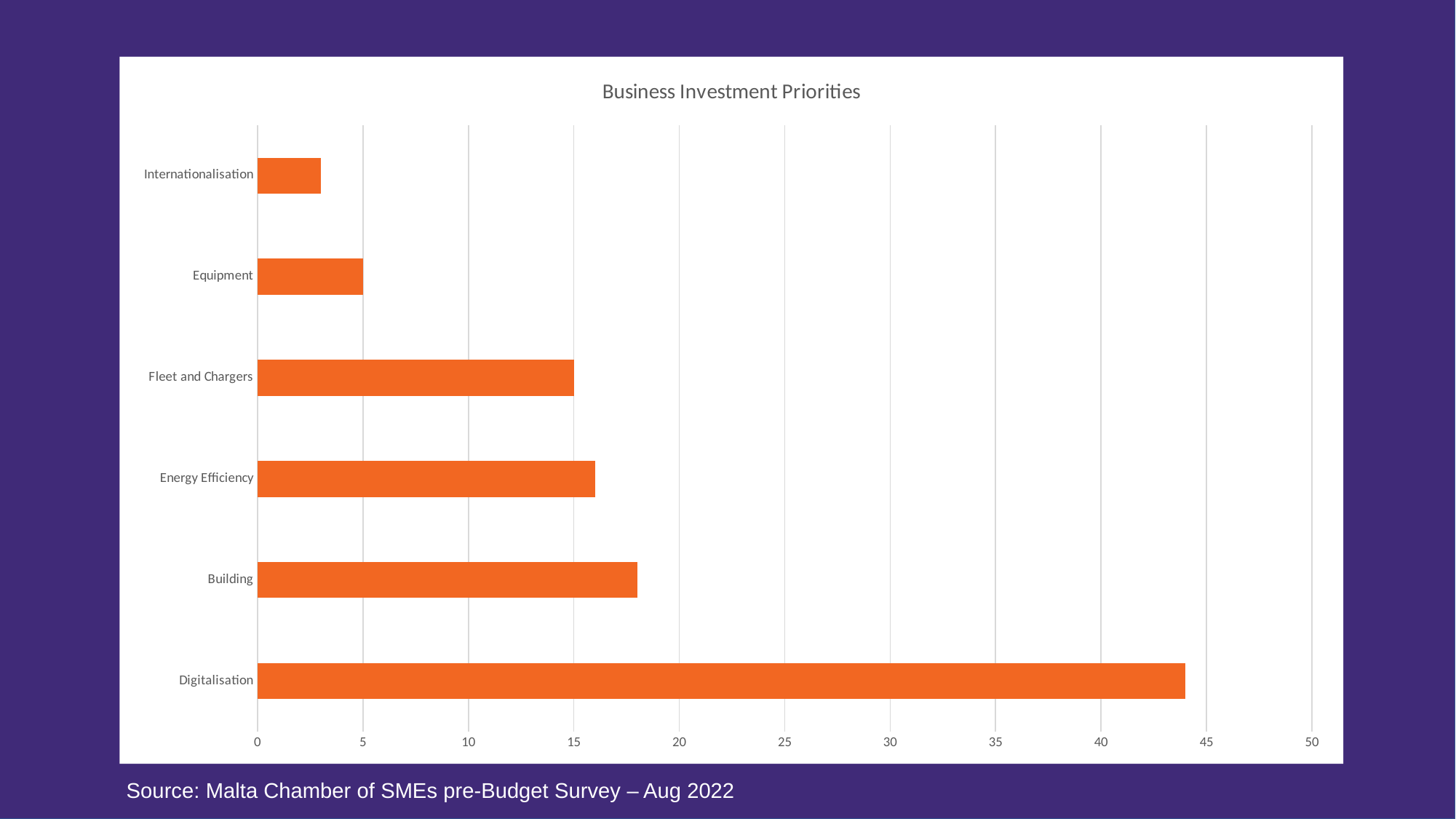

### Chart: Business Investment Priorities

| Category | Series 1 |
|---|---|
| Digitalisation | 44.0 |
| Building | 18.0 |
| Energy Efficiency | 16.0 |
| Fleet and Chargers | 15.0 |
| Equipment | 5.0 |
| Internationalisation | 3.0 |
# Source: Malta Chamber of SMEs pre-Budget Survey – Aug 2022